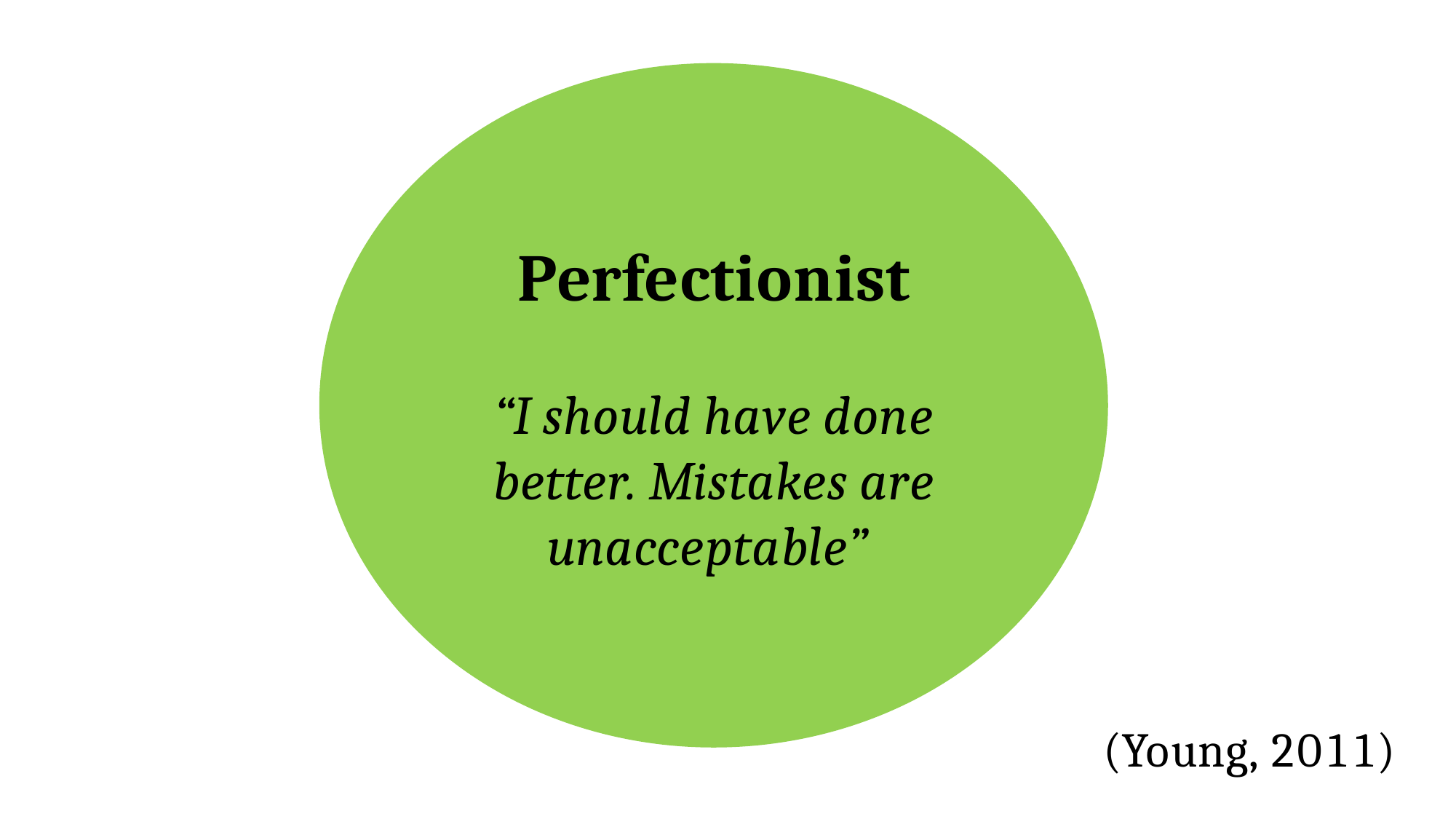

Perfectionist

“I should have done better. Mistakes are unacceptable”
(Young, 2011)